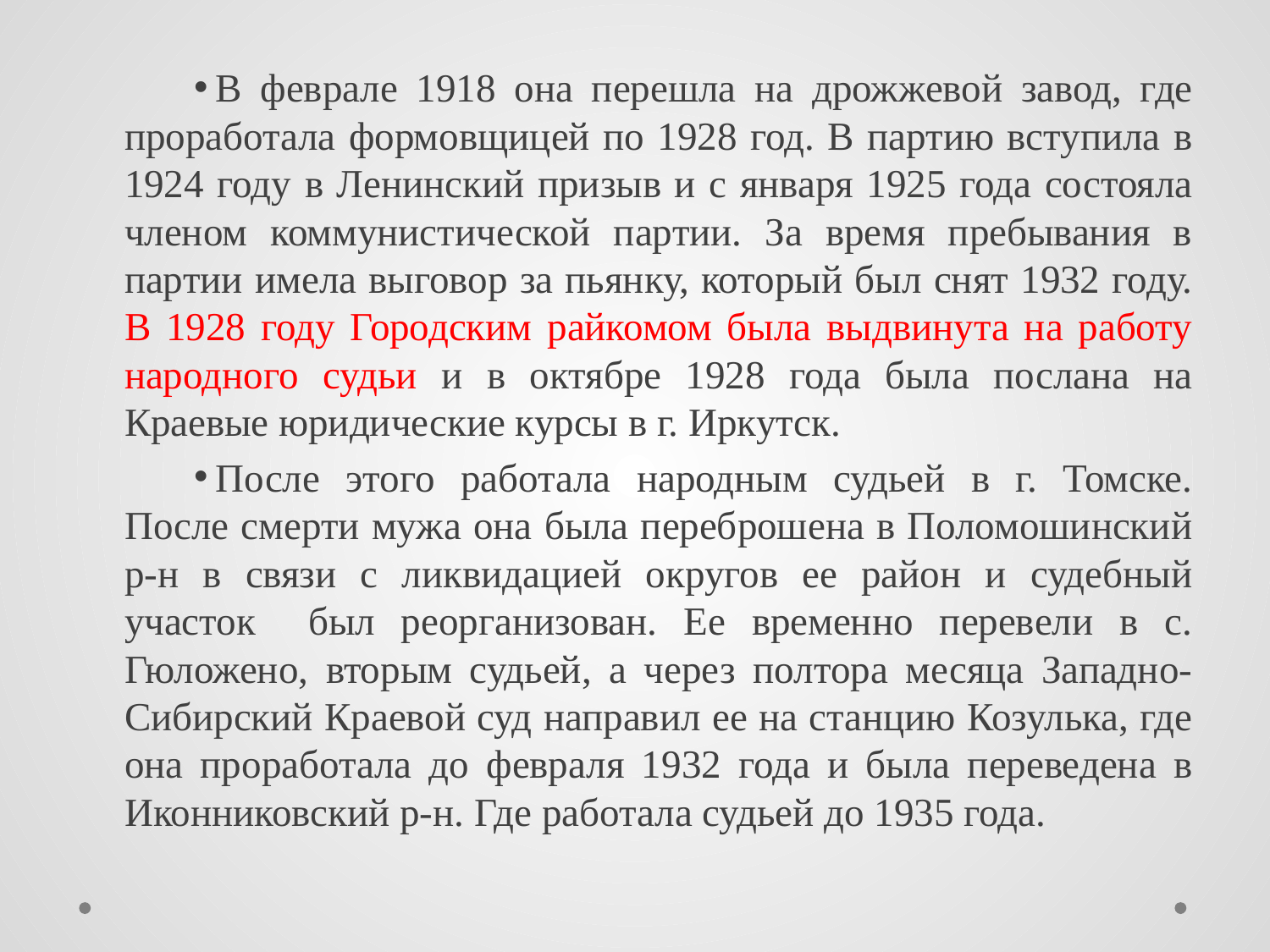

В феврале 1918 она перешла на дрожжевой завод, где проработала формовщицей по 1928 год. В партию вступила в 1924 году в Ленинский призыв и с января 1925 года состояла членом коммунистической партии. За время пребывания в партии имела выговор за пьянку, который был снят 1932 году. В 1928 году Городским райкомом была выдвинута на работу народного судьи и в октябре 1928 года была послана на Краевые юридические курсы в г. Иркутск.
После этого работала народным судьей в г. Томске. После смерти мужа она была переброшена в Поломошинский р-н в связи с ликвидацией округов ее район и судебный участок  был реорганизован. Ее временно перевели в с. Гюложено, вторым судьей, а через полтора месяца Западно-Сибирский Краевой суд направил ее на станцию Козулька, где она проработала до февраля 1932 года и была переведена в Иконниковский р-н. Где работала судьей до 1935 года.